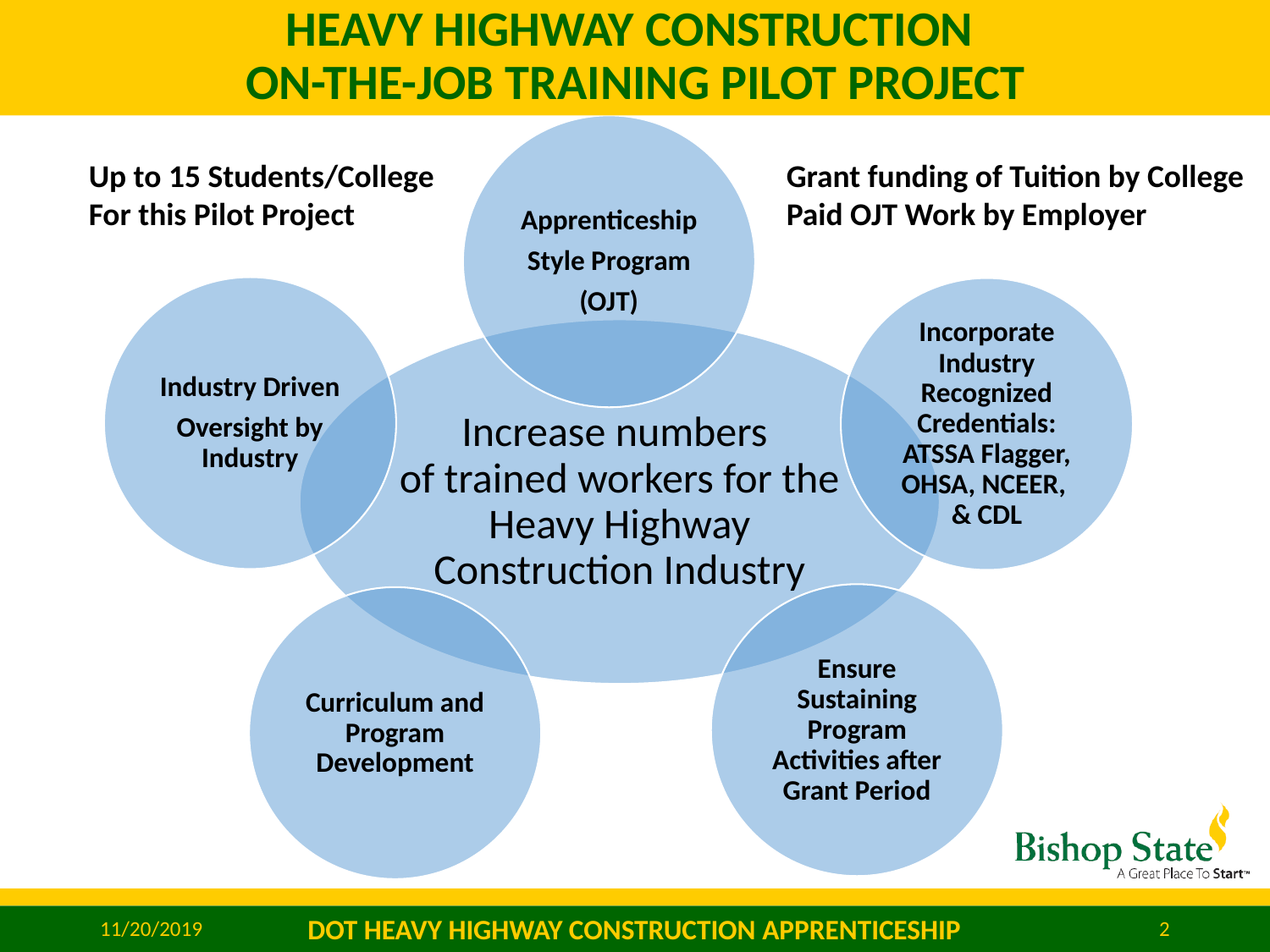

# HEAVY HIGHWAY CONSTRUCTION On-the-Job training Pilot project

Increase numbers
of trained workers for the Heavy Highway Construction Industry
Apprenticeship
Style Program
(OJT)
Incorporate Industry Recognized Credentials: ATSSA Flagger, OHSA, NCEER,
& CDL
Ensure Sustaining Program Activities after Grant Period
Curriculum and Program Development
Industry Driven
Oversight by Industry
Up to 15 Students/College
For this Pilot Project

Grant funding of Tuition by College
Paid OJT Work by Employer

11/20/2019
DOT HEAVY HIGHWAY CONSTRUCTION APPRENTICESHIP
2